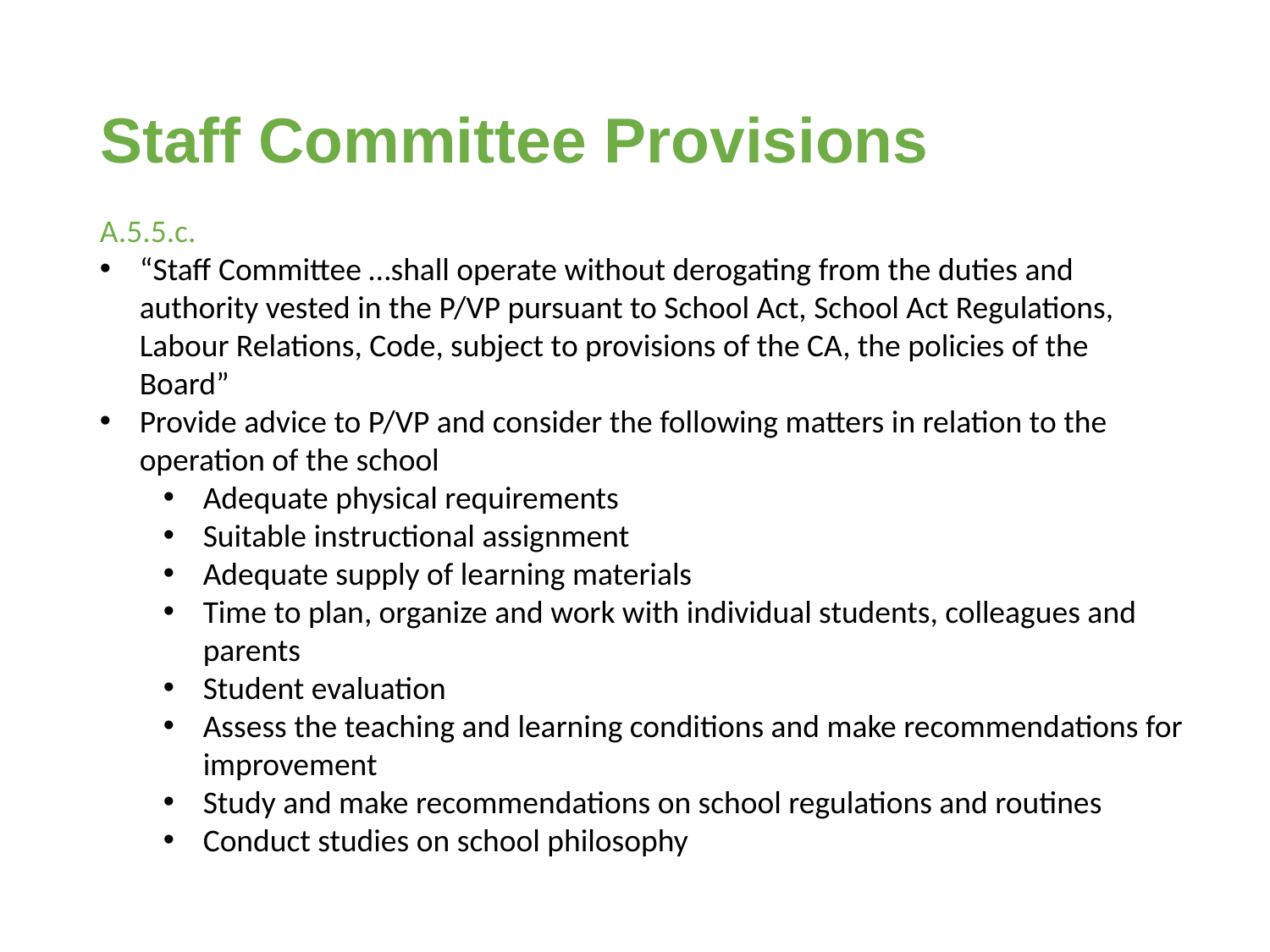

# Staff Committee Provisions
A.5.5.c.
“Staff Committee …shall operate without derogating from the duties and authority vested in the P/VP pursuant to School Act, School Act Regulations, Labour Relations, Code, subject to provisions of the CA, the policies of the Board”
Provide advice to P/VP and consider the following matters in relation to the operation of the school
Adequate physical requirements
Suitable instructional assignment
Adequate supply of learning materials
Time to plan, organize and work with individual students, colleagues and parents
Student evaluation
Assess the teaching and learning conditions and make recommendations for improvement
Study and make recommendations on school regulations and routines
Conduct studies on school philosophy